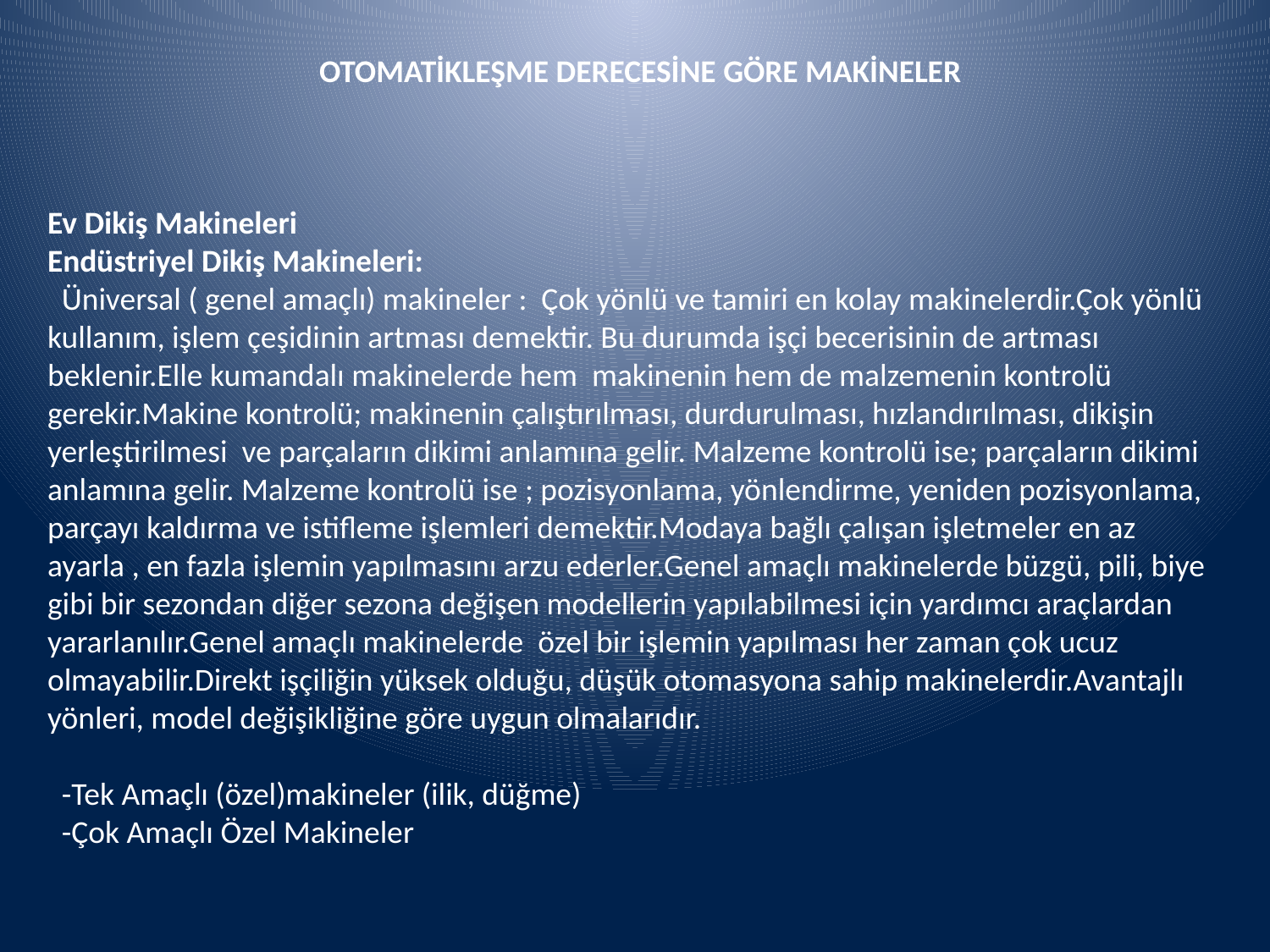

OTOMATİKLEŞME DERECESİNE GÖRE MAKİNELER
Ev Dikiş Makineleri
Endüstriyel Dikiş Makineleri:
  Üniversal ( genel amaçlı) makineler :  Çok yönlü ve tamiri en kolay makinelerdir.Çok yönlü kullanım, işlem çeşidinin artması demektir. Bu durumda işçi becerisinin de artması beklenir.Elle kumandalı makinelerde hem  makinenin hem de malzemenin kontrolü gerekir.Makine kontrolü; makinenin çalıştırılması, durdurulması, hızlandırılması, dikişin yerleştirilmesi  ve parçaların dikimi anlamına gelir. Malzeme kontrolü ise; parçaların dikimi anlamına gelir. Malzeme kontrolü ise ; pozisyonlama, yönlendirme, yeniden pozisyonlama, parçayı kaldırma ve istifleme işlemleri demektir.Modaya bağlı çalışan işletmeler en az ayarla , en fazla işlemin yapılmasını arzu ederler.Genel amaçlı makinelerde büzgü, pili, biye gibi bir sezondan diğer sezona değişen modellerin yapılabilmesi için yardımcı araçlardan yararlanılır.Genel amaçlı makinelerde  özel bir işlemin yapılması her zaman çok ucuz olmayabilir.Direkt işçiliğin yüksek olduğu, düşük otomasyona sahip makinelerdir.Avantajlı yönleri, model değişikliğine göre uygun olmalarıdır.

  -Tek Amaçlı (özel)makineler (ilik, düğme)
  -Çok Amaçlı Özel Makineler